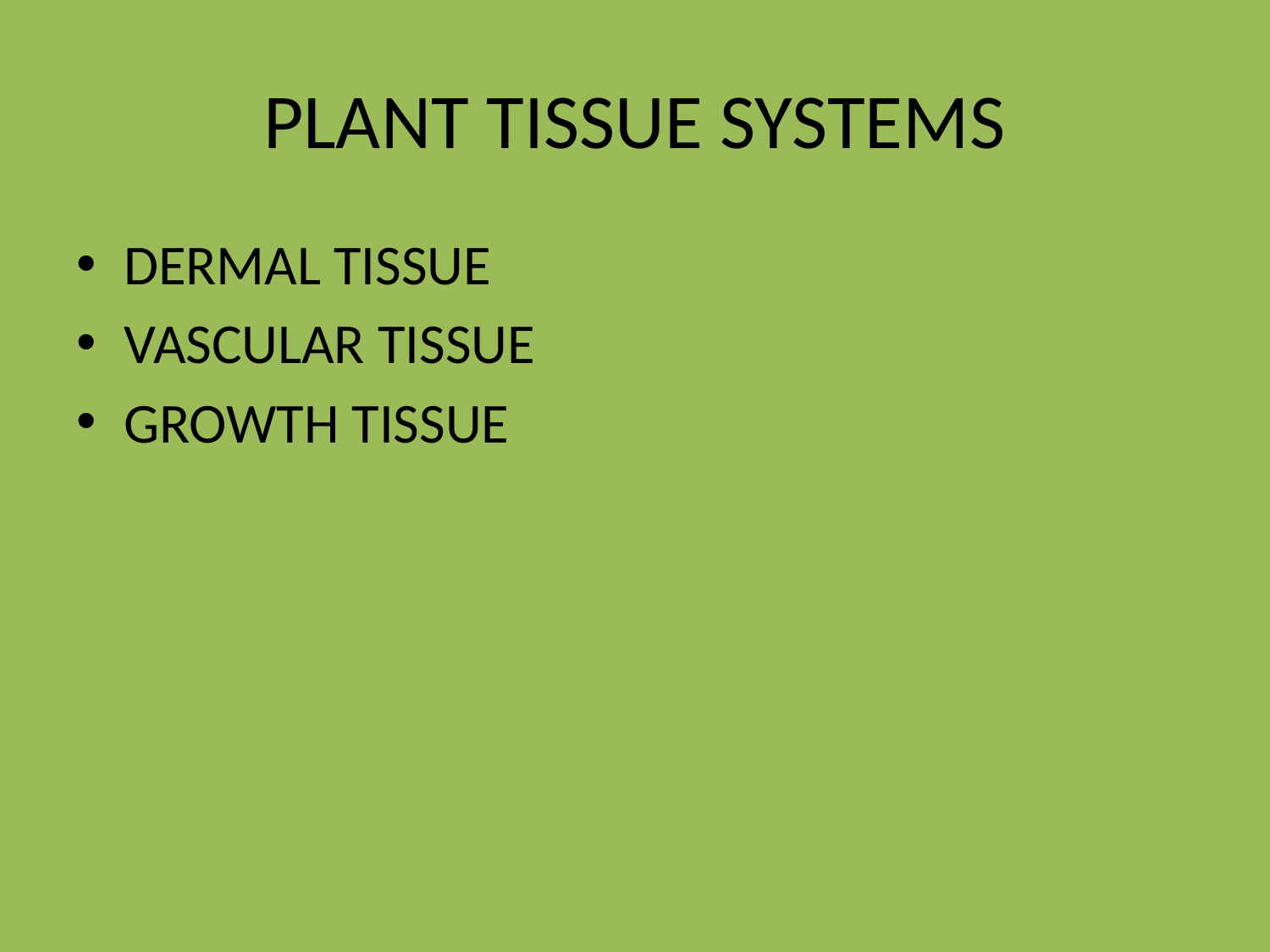

# PLANT TISSUE SYSTEMS
DERMAL TISSUE
VASCULAR TISSUE
GROWTH TISSUE